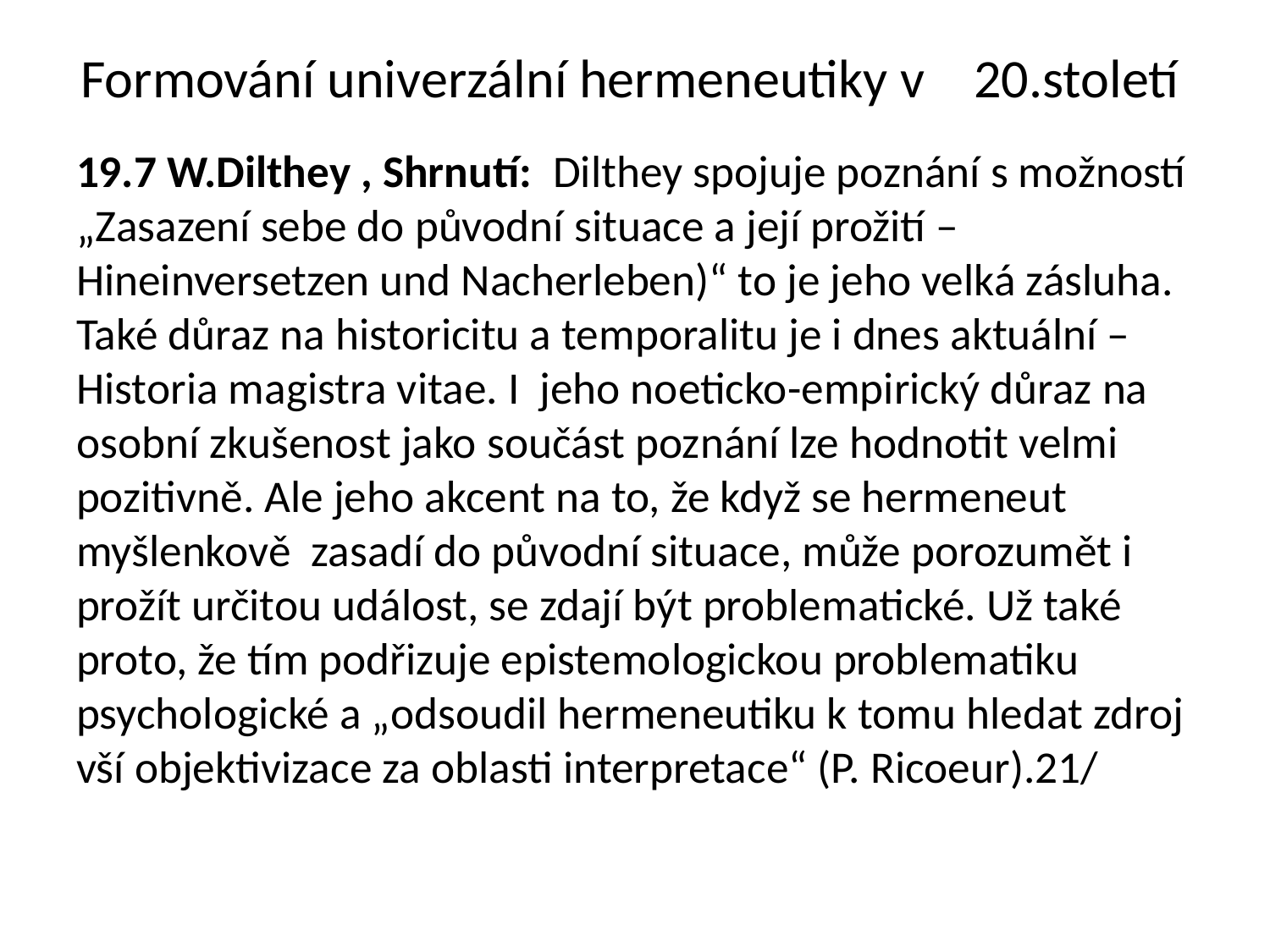

# Formování univerzální hermeneutiky v    20.století
19.7 W.Dilthey , Shrnutí:  Dilthey spojuje poznání s možností „Zasazení sebe do původní situace a její prožití – Hineinversetzen und Nacherleben)“ to je jeho velká zásluha. Také důraz na historicitu a temporalitu je i dnes aktuální –Historia magistra vitae. I  jeho noeticko-empirický důraz na osobní zkušenost jako součást poznání lze hodnotit velmi pozitivně. Ale jeho akcent na to, že když se hermeneut myšlenkově  zasadí do původní situace, může porozumět i prožít určitou událost, se zdají být problematické. Už také proto, že tím podřizuje epistemologickou problematiku psychologické a „odsoudil hermeneutiku k tomu hledat zdroj vší objektivizace za oblasti interpretace“ (P. Ricoeur).21/